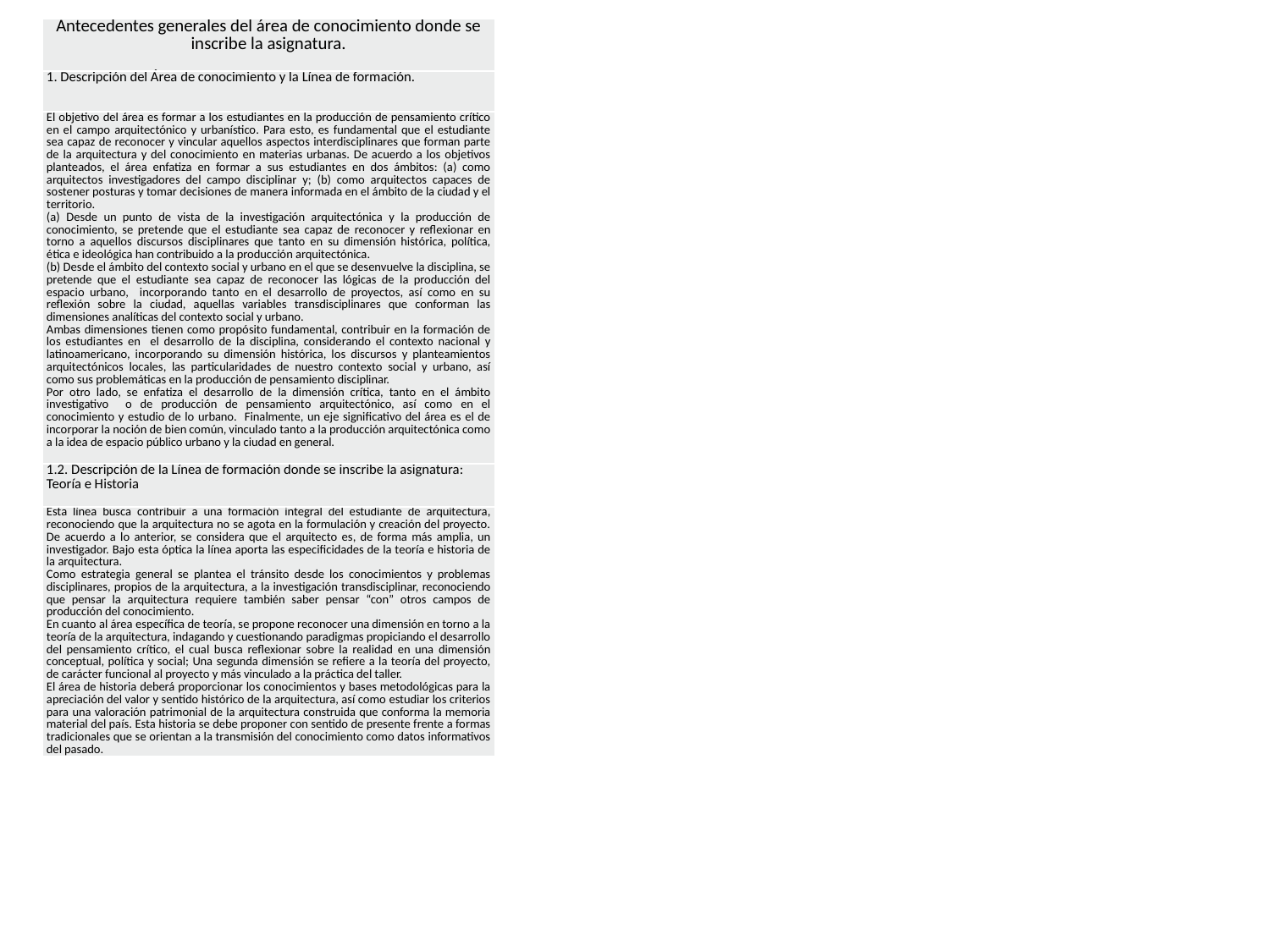

| Antecedentes generales del área de conocimiento donde se inscribe la asignatura. |
| --- |
| 1. Descripción del Área de conocimiento y la Línea de formación. |
| El objetivo del área es formar a los estudiantes en la producción de pensamiento crítico en el campo arquitectónico y urbanístico. Para esto, es fundamental que el estudiante sea capaz de reconocer y vincular aquellos aspectos interdisciplinares que forman parte de la arquitectura y del conocimiento en materias urbanas. De acuerdo a los objetivos planteados, el área enfatiza en formar a sus estudiantes en dos ámbitos: (a) como arquitectos investigadores del campo disciplinar y; (b) como arquitectos capaces de sostener posturas y tomar decisiones de manera informada en el ámbito de la ciudad y el territorio. (a) Desde un punto de vista de la investigación arquitectónica y la producción de conocimiento, se pretende que el estudiante sea capaz de reconocer y reflexionar en torno a aquellos discursos disciplinares que tanto en su dimensión histórica, política, ética e ideológica han contribuido a la producción arquitectónica. (b) Desde el ámbito del contexto social y urbano en el que se desenvuelve la disciplina, se pretende que el estudiante sea capaz de reconocer las lógicas de la producción del espacio urbano, incorporando tanto en el desarrollo de proyectos, así como en su reflexión sobre la ciudad, aquellas variables transdisciplinares que conforman las dimensiones analíticas del contexto social y urbano. Ambas dimensiones tienen como propósito fundamental, contribuir en la formación de los estudiantes en el desarrollo de la disciplina, considerando el contexto nacional y latinoamericano, incorporando su dimensión histórica, los discursos y planteamientos arquitectónicos locales, las particularidades de nuestro contexto social y urbano, así como sus problemáticas en la producción de pensamiento disciplinar. Por otro lado, se enfatiza el desarrollo de la dimensión crítica, tanto en el ámbito investigativo o de producción de pensamiento arquitectónico, así como en el conocimiento y estudio de lo urbano. Finalmente, un eje significativo del área es el de incorporar la noción de bien común, vinculado tanto a la producción arquitectónica como a la idea de espacio público urbano y la ciudad en general. |
| 1.2. Descripción de la Línea de formación donde se inscribe la asignatura: Teoría e Historia |
| Esta línea busca contribuir a una formación integral del estudiante de arquitectura, reconociendo que la arquitectura no se agota en la formulación y creación del proyecto. De acuerdo a lo anterior, se considera que el arquitecto es, de forma más amplia, un investigador. Bajo esta óptica la línea aporta las especificidades de la teoría e historia de la arquitectura. Como estrategia general se plantea el tránsito desde los conocimientos y problemas disciplinares, propios de la arquitectura, a la investigación transdisciplinar, reconociendo que pensar la arquitectura requiere también saber pensar “con” otros campos de producción del conocimiento. En cuanto al área específica de teoría, se propone reconocer una dimensión en torno a la teoría de la arquitectura, indagando y cuestionando paradigmas propiciando el desarrollo del pensamiento crítico, el cual busca reflexionar sobre la realidad en una dimensión conceptual, política y social; Una segunda dimensión se refiere a la teoría del proyecto, de carácter funcional al proyecto y más vinculado a la práctica del taller. El área de historia deberá proporcionar los conocimientos y bases metodológicas para la apreciación del valor y sentido histórico de la arquitectura, así como estudiar los criterios para una valoración patrimonial de la arquitectura construida que conforma la memoria material del país. Esta historia se debe proponer con sentido de presente frente a formas tradicionales que se orientan a la transmisión del conocimiento como datos informativos del pasado. |